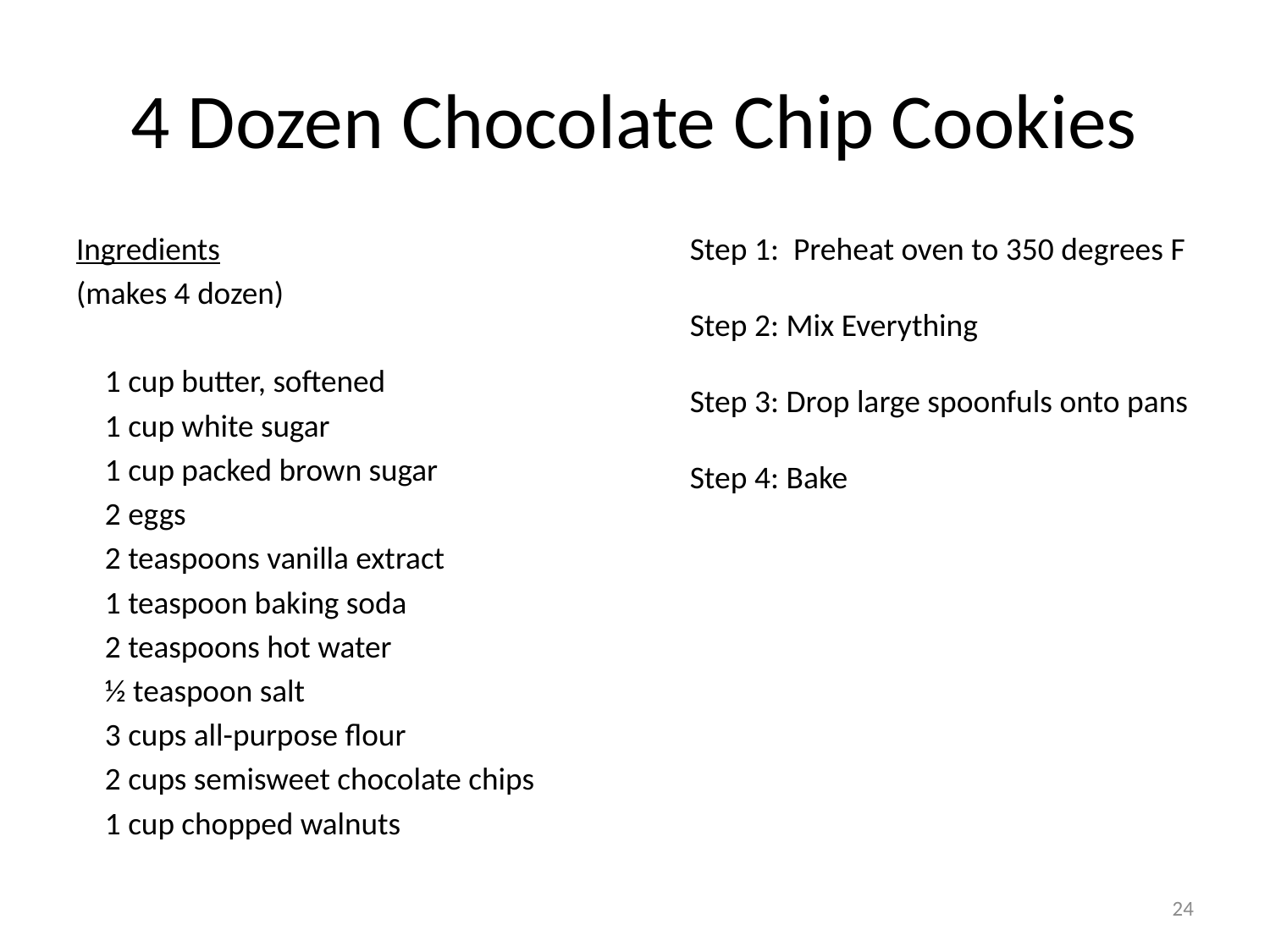

# 4 Dozen Chocolate Chip Cookies
Ingredients
(makes 4 dozen)

    1 cup butter, softened
    1 cup white sugar
    1 cup packed brown sugar
    2 eggs
    2 teaspoons vanilla extract
    1 teaspoon baking soda
    2 teaspoons hot water
    ½ teaspoon salt
    3 cups all-purpose flour
    2 cups semisweet chocolate chips
    1 cup chopped walnuts
Step 1:  Preheat oven to 350 degrees F

Step 2: Mix Everything

Step 3: Drop large spoonfuls onto pans

Step 4: Bake

24